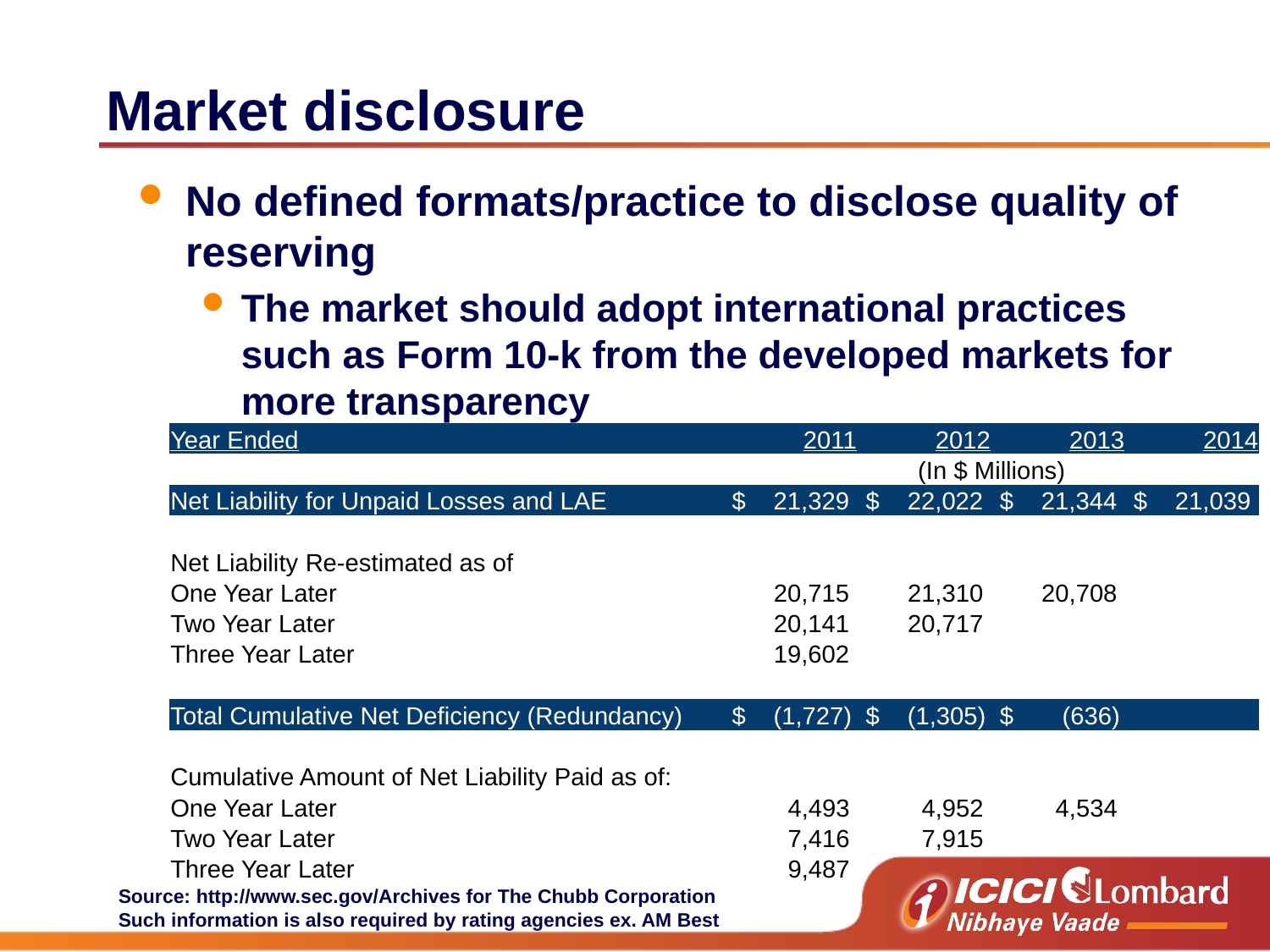

# Market disclosure
No defined formats/practice to disclose quality of reserving
The market should adopt international practices such as Form 10-k from the developed markets for more transparency
| Year Ended | 2011 | 2012 | 2013 | 2014 |
| --- | --- | --- | --- | --- |
|  | (In $ Millions) |  |  |  |
| Net Liability for Unpaid Losses and LAE | $ 21,329 | $ 22,022 | $ 21,344 | $ 21,039 |
|  |  |  |  |  |
| Net Liability Re-estimated as of |  |  |  |  |
| One Year Later | 20,715 | 21,310 | 20,708 |  |
| Two Year Later | 20,141 | 20,717 |  |  |
| Three Year Later | 19,602 |  |  |  |
|  |  |  |  |  |
| Total Cumulative Net Deficiency (Redundancy) | $ (1,727) | $ (1,305) | $ (636) |  |
|  |  |  |  |  |
| Cumulative Amount of Net Liability Paid as of: |  |  |  |  |
| One Year Later | 4,493 | 4,952 | 4,534 |  |
| Two Year Later | 7,416 | 7,915 |  |  |
| Three Year Later | 9,487 |  |  |  |
Source: http://www.sec.gov/Archives for The Chubb Corporation
Such information is also required by rating agencies ex. AM Best